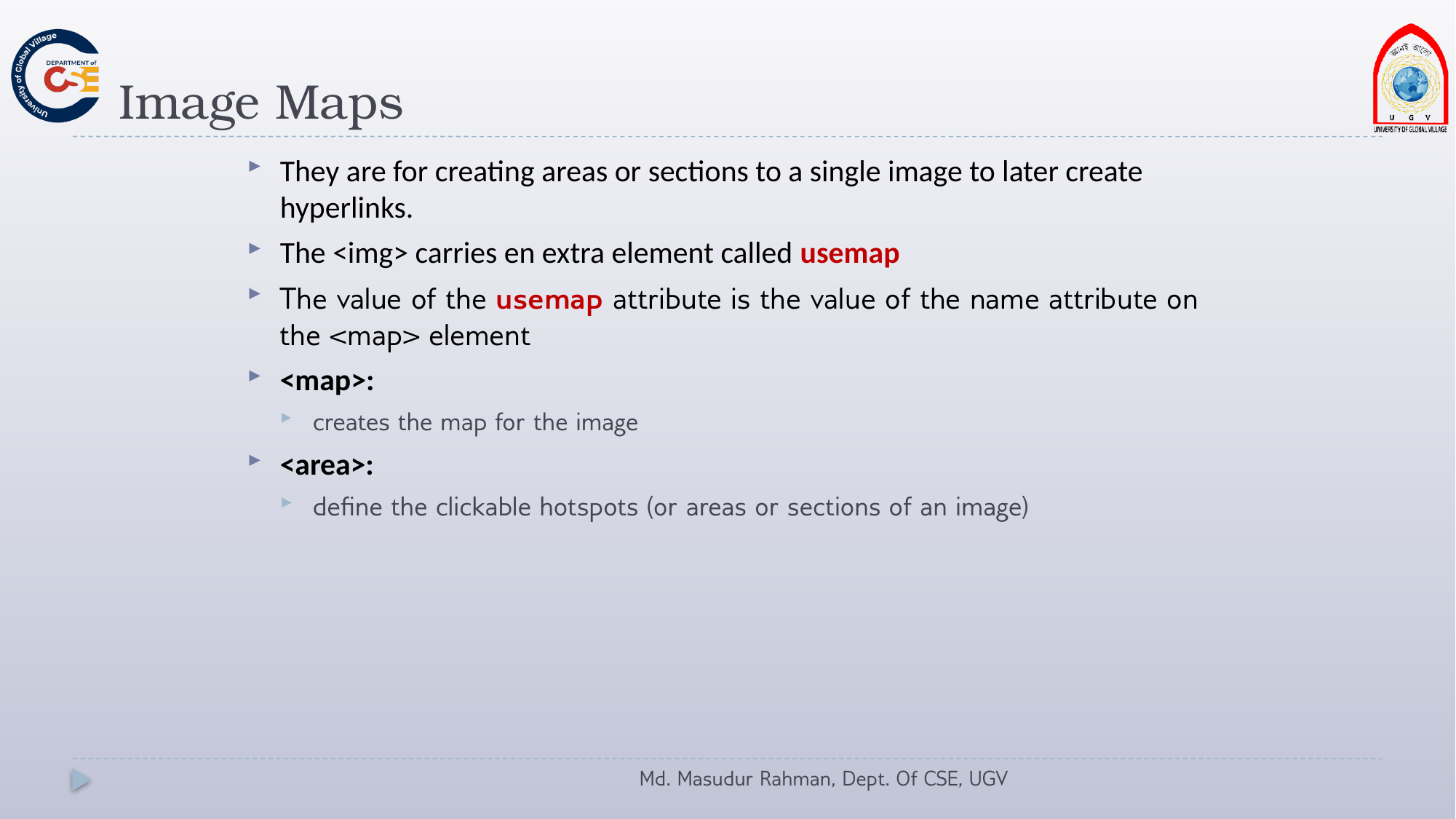

# Image Maps
They are for creating areas or sections to a single image to later create hyperlinks.
The <img> carries en extra element called usemap
The value of the usemap attribute is the value of the name attribute on the <map> element
<map>:
creates the map for the image
<area>:
define the clickable hotspots (or areas or sections of an image)
Md. Masudur Rahman, Dept. Of CSE, UGV